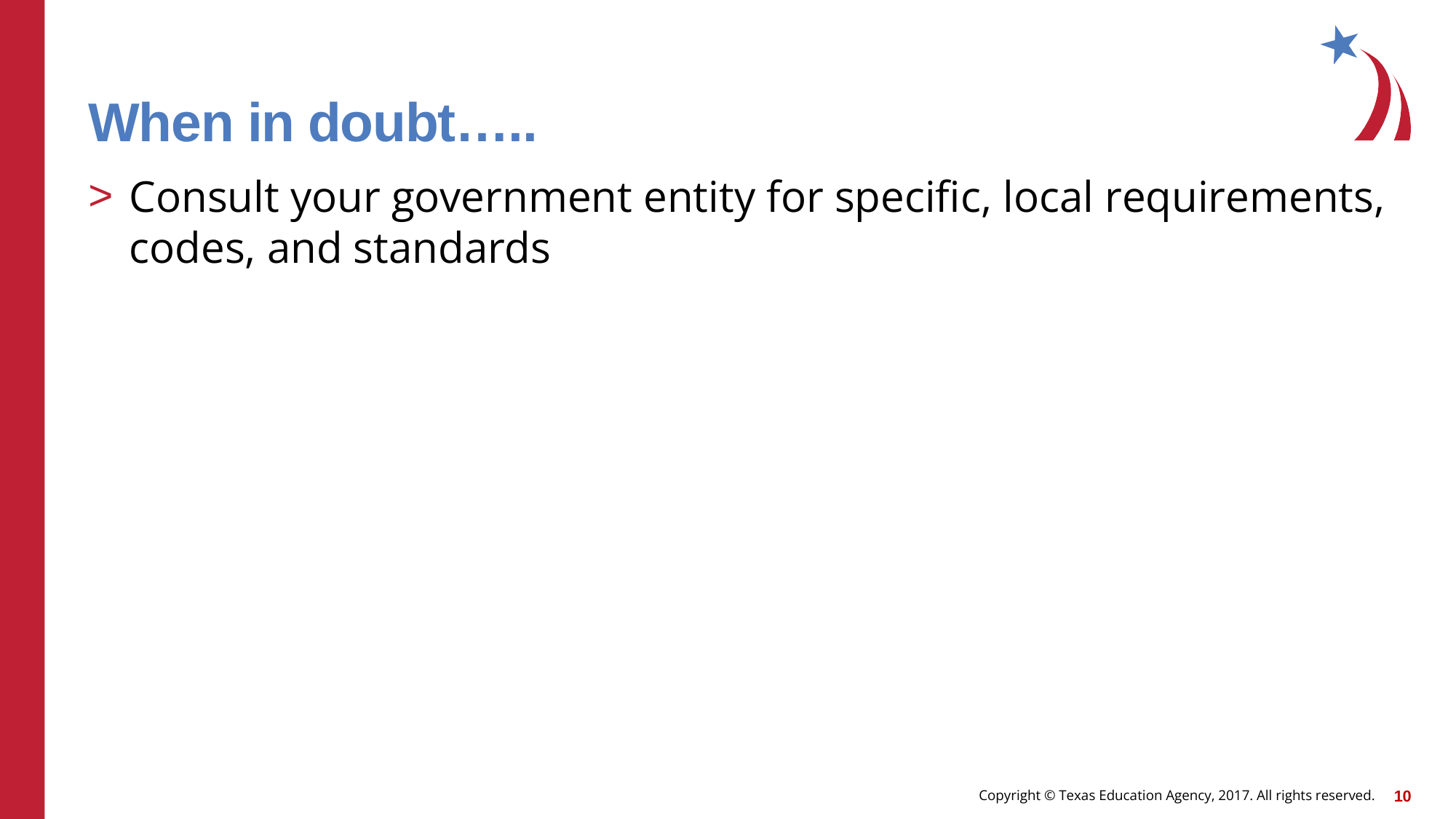

# When in doubt…..
Consult your government entity for specific, local requirements, codes, and standards